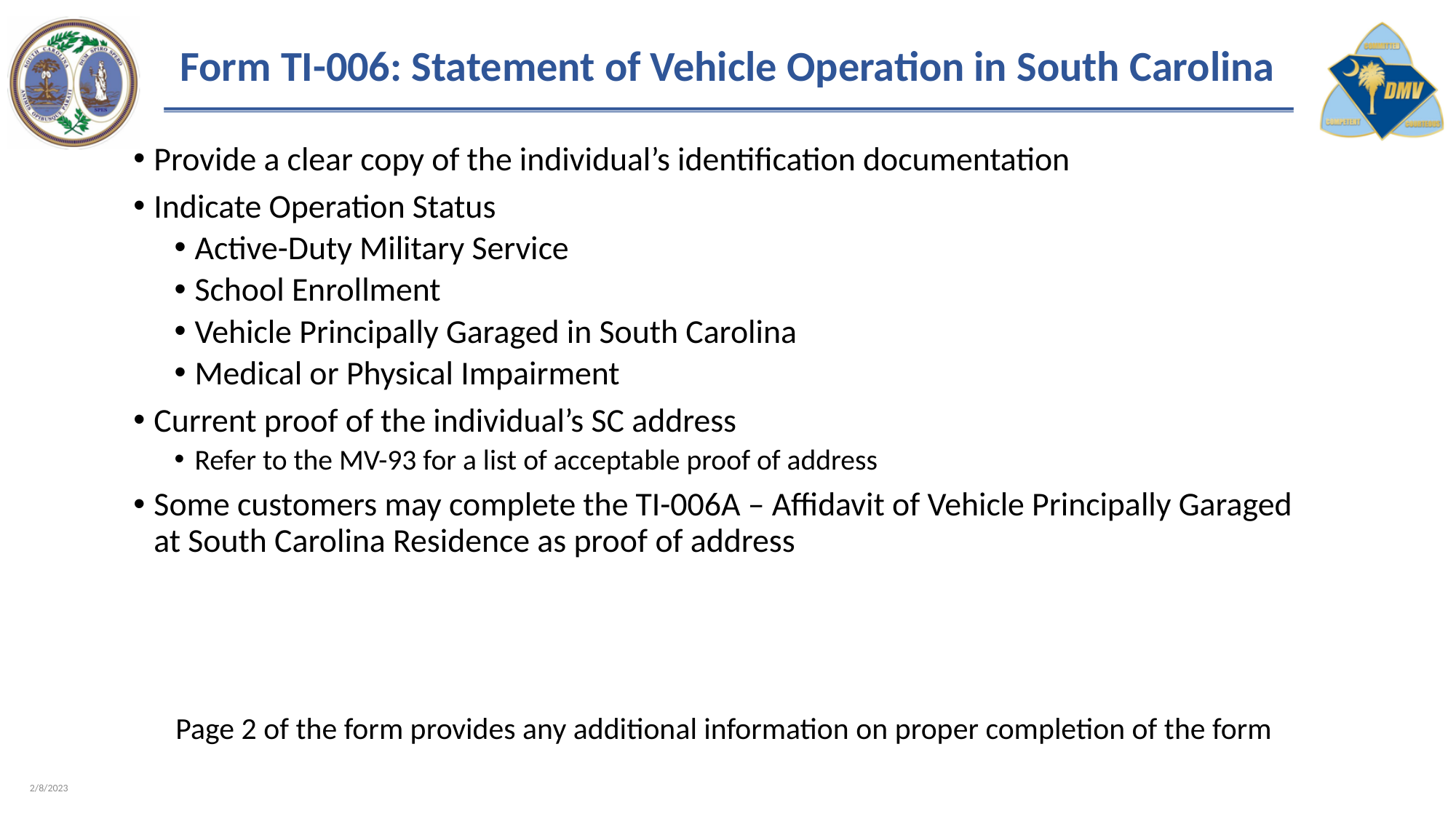

# Form TI-006: Statement of Vehicle Operation in South Carolina
Provide a clear copy of the individual’s identification documentation
Indicate Operation Status
Active-Duty Military Service
School Enrollment
Vehicle Principally Garaged in South Carolina
Medical or Physical Impairment
Current proof of the individual’s SC address
Refer to the MV-93 for a list of acceptable proof of address
Some customers may complete the TI-006A – Affidavit of Vehicle Principally Garaged at South Carolina Residence as proof of address

Page 2 of the form provides any additional information on proper completion of the form
2/8/2023